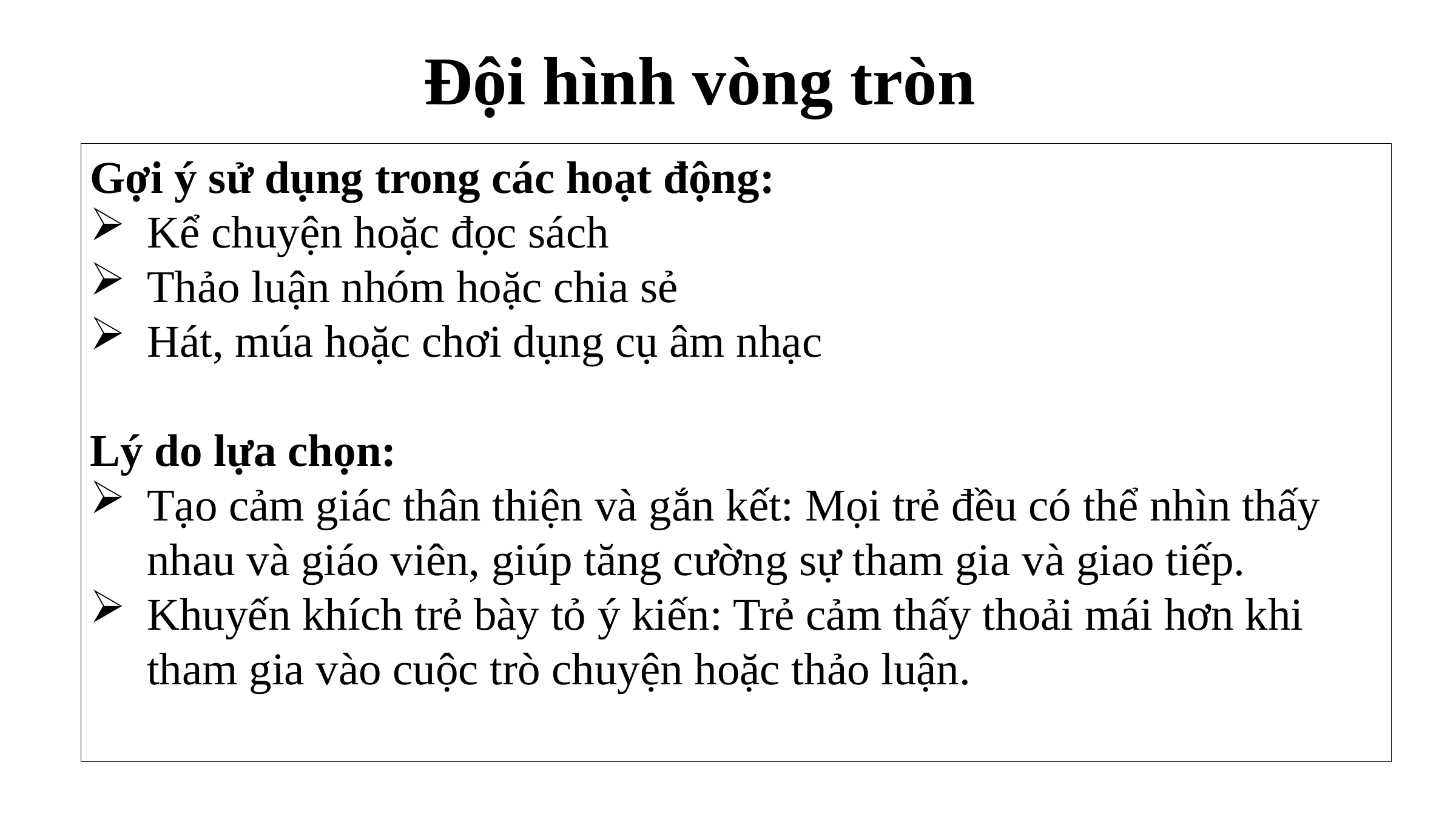

Đội hình vòng tròn
Gợi ý sử dụng trong các hoạt động:
Kể chuyện hoặc đọc sách
Thảo luận nhóm hoặc chia sẻ
Hát, múa hoặc chơi dụng cụ âm nhạc

Lý do lựa chọn:
Tạo cảm giác thân thiện và gắn kết: Mọi trẻ đều có thể nhìn thấy nhau và giáo viên, giúp tăng cường sự tham gia và giao tiếp.
Khuyến khích trẻ bày tỏ ý kiến: Trẻ cảm thấy thoải mái hơn khi tham gia vào cuộc trò chuyện hoặc thảo luận.